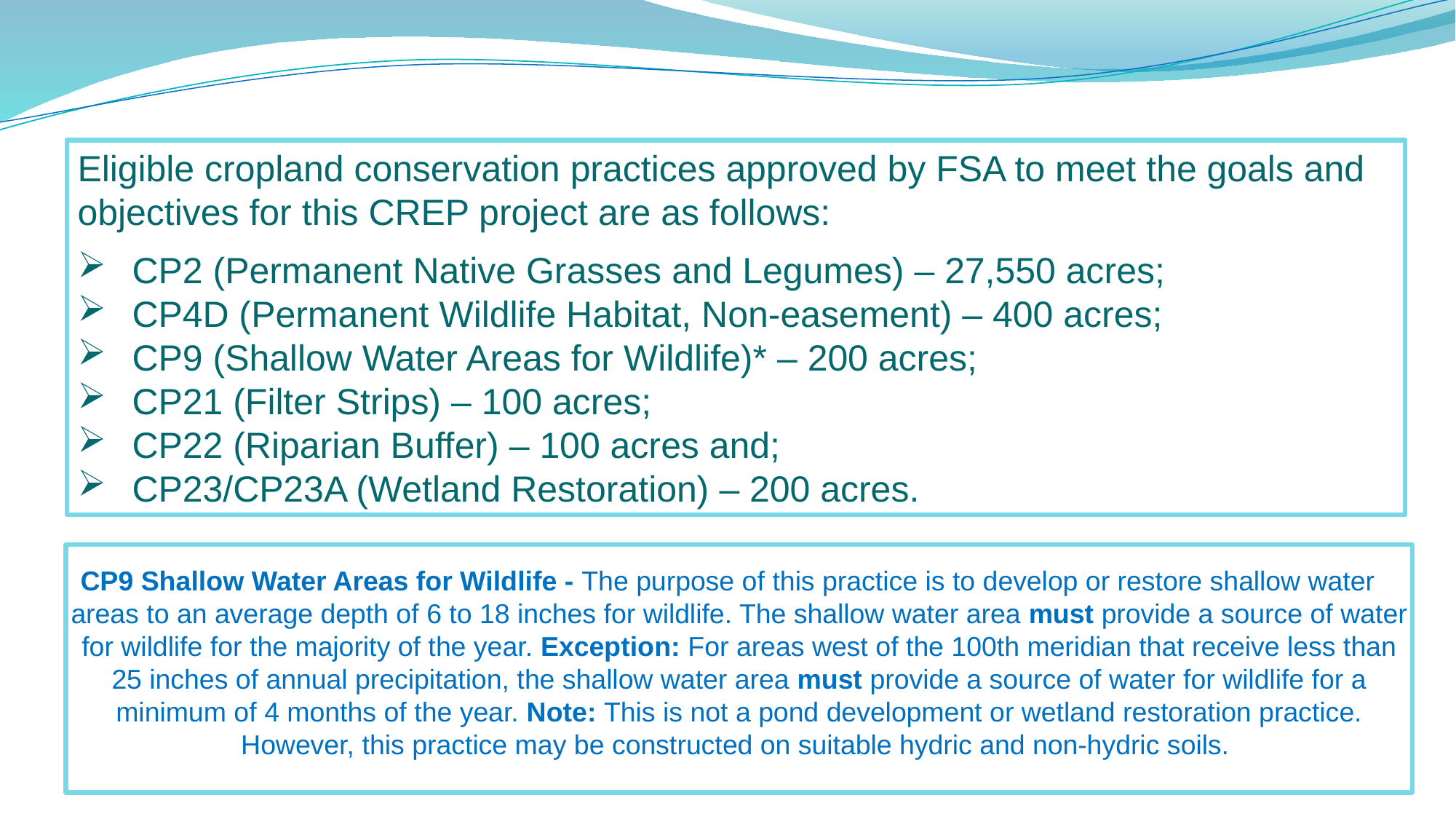

Eligible cropland conservation practices approved by FSA to meet the goals and objectives for this CREP project are as follows:

CP2 (Permanent Native Grasses and Legumes) – 27,550 acres;
CP4D (Permanent Wildlife Habitat, Non-easement) – 400 acres;
CP9 (Shallow Water Areas for Wildlife)* – 200 acres;
CP21 (Filter Strips) – 100 acres;
CP22 (Riparian Buffer) – 100 acres and;
CP23/CP23A (Wetland Restoration) – 200 acres.
# CP9 Shallow Water Areas for Wildlife - The purpose of this practice is to develop or restore shallow water    areas to an average depth of 6 to 18 inches for wildlife. The shallow water area must provide a source of water for wildlife for the majority of the year. Exception: For areas west of the 100th meridian that receive less than 25 inches of annual precipitation, the shallow water area must provide a source of water for wildlife for a minimum of 4 months of the year. Note: This is not a pond development or wetland restoration practice. However, this practice may be constructed on suitable hydric and non-hydric soils.